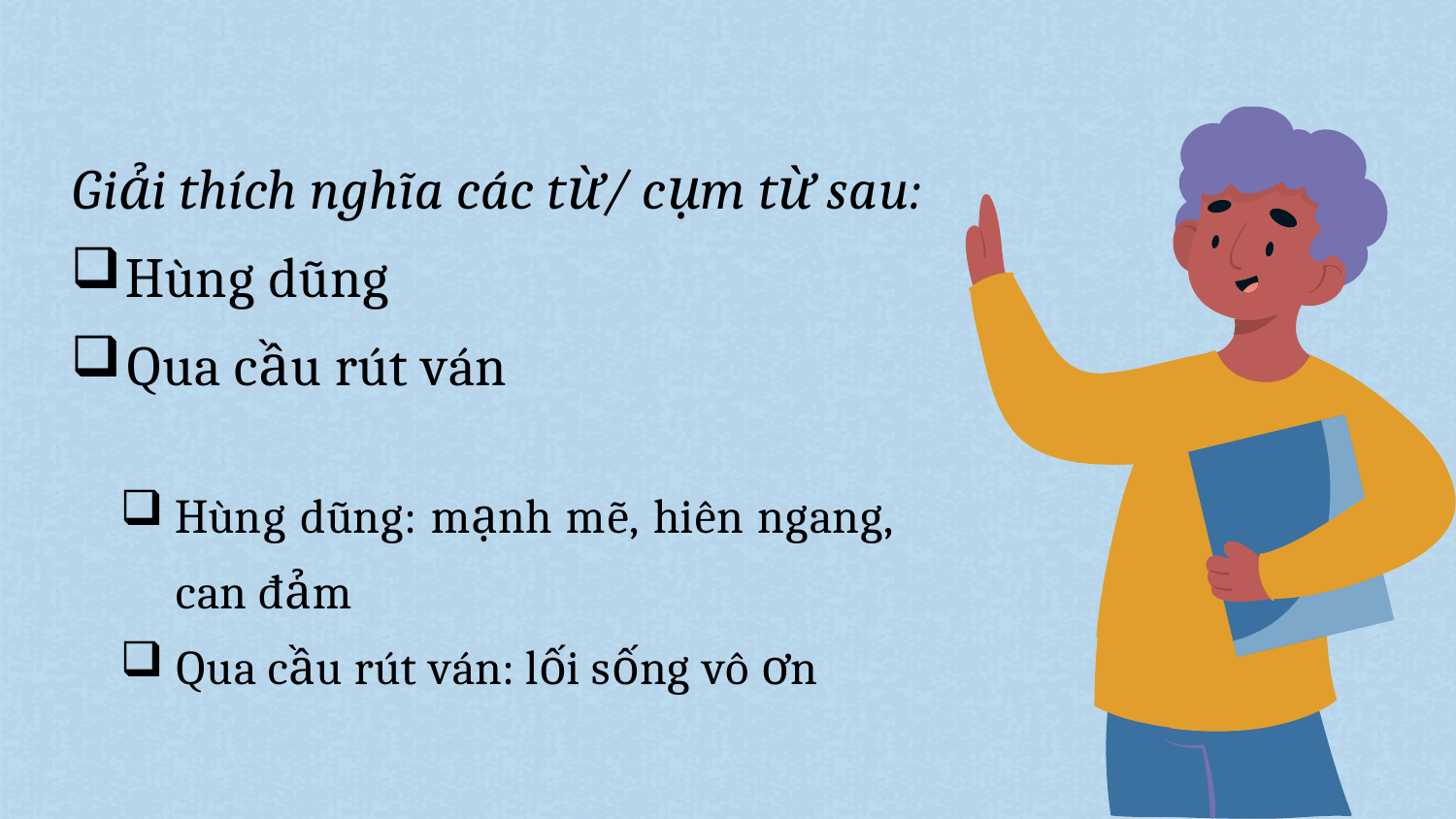

Giải thích nghĩa các từ/ cụm từ sau:
Hùng dũng
Qua cầu rút ván
Hùng dũng: mạnh mẽ, hiên ngang, can đảm
Qua cầu rút ván: lối sống vô ơn